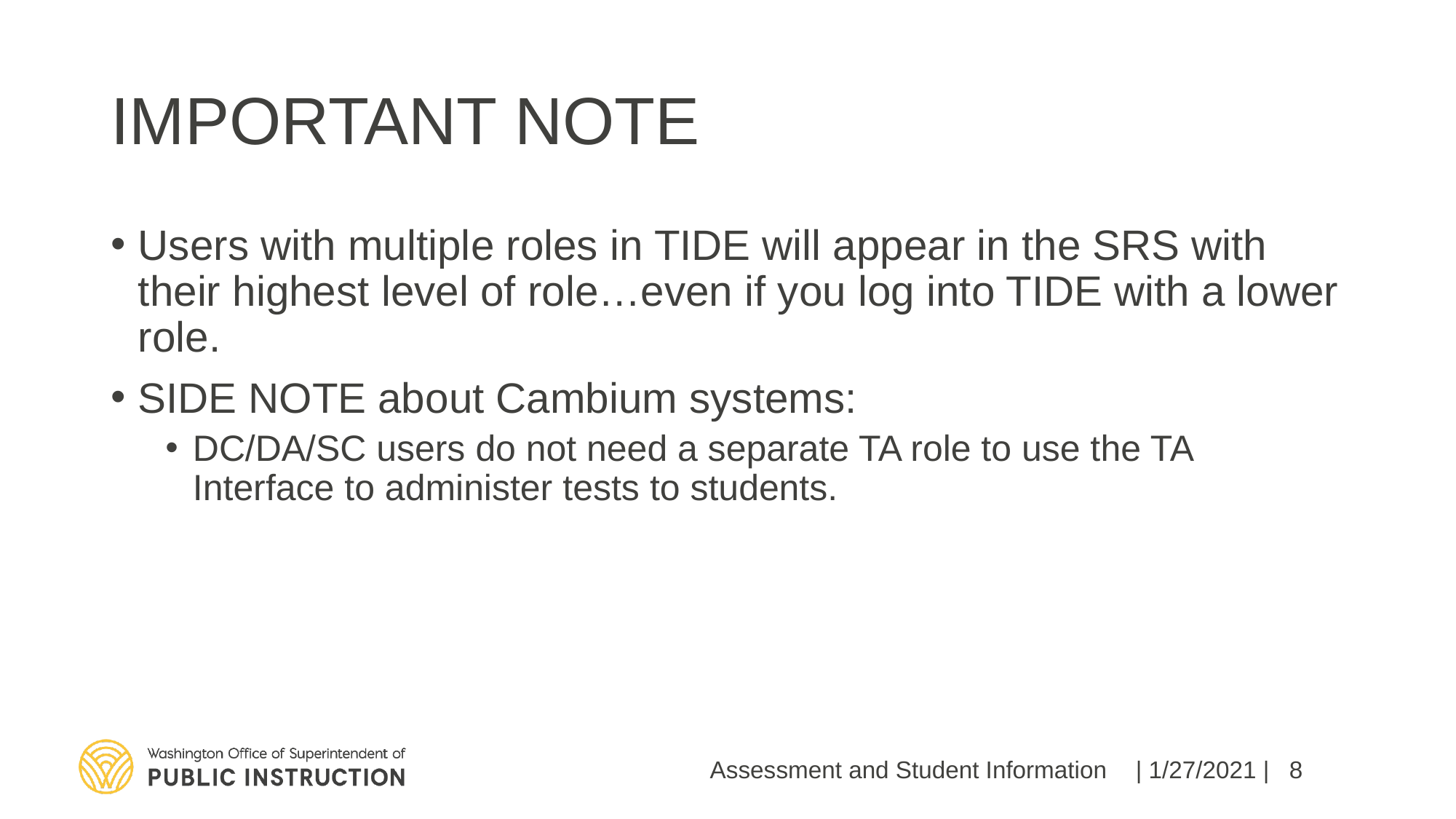

# IMPORTANT NOTE
Users with multiple roles in TIDE will appear in the SRS with their highest level of role…even if you log into TIDE with a lower role.
SIDE NOTE about Cambium systems:
DC/DA/SC users do not need a separate TA role to use the TA Interface to administer tests to students.

Assessment and Student Information
| 1/27/2021 |
8